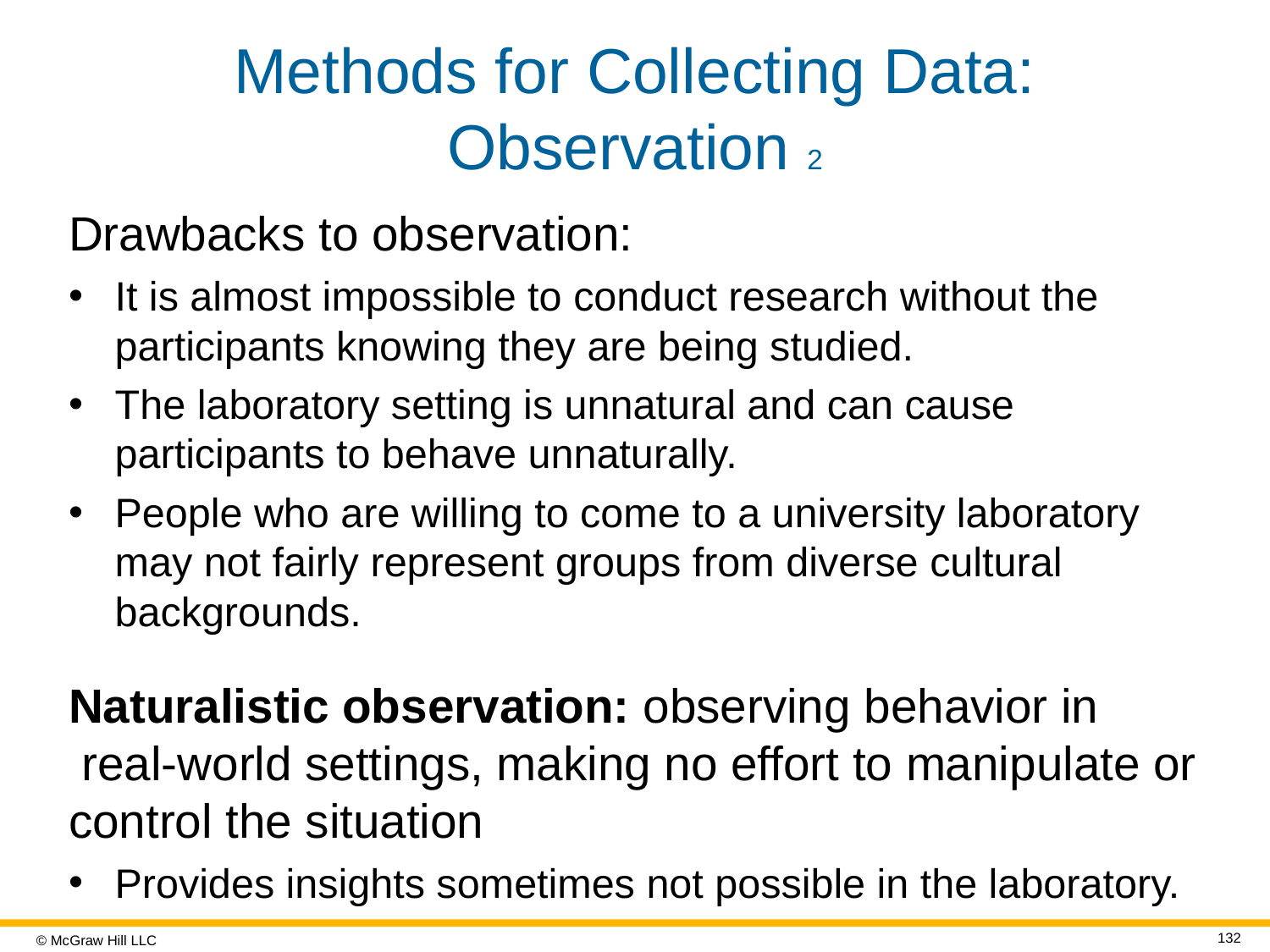

# Methods for Collecting Data: Observation 2
Drawbacks to observation:
It is almost impossible to conduct research without the participants knowing they are being studied.
The laboratory setting is unnatural and can cause participants to behave unnaturally.
People who are willing to come to a university laboratory may not fairly represent groups from diverse cultural backgrounds.
Naturalistic observation: observing behavior in         real-world settings, making no effort to manipulate or control the situation
Provides insights sometimes not possible in the laboratory.
132